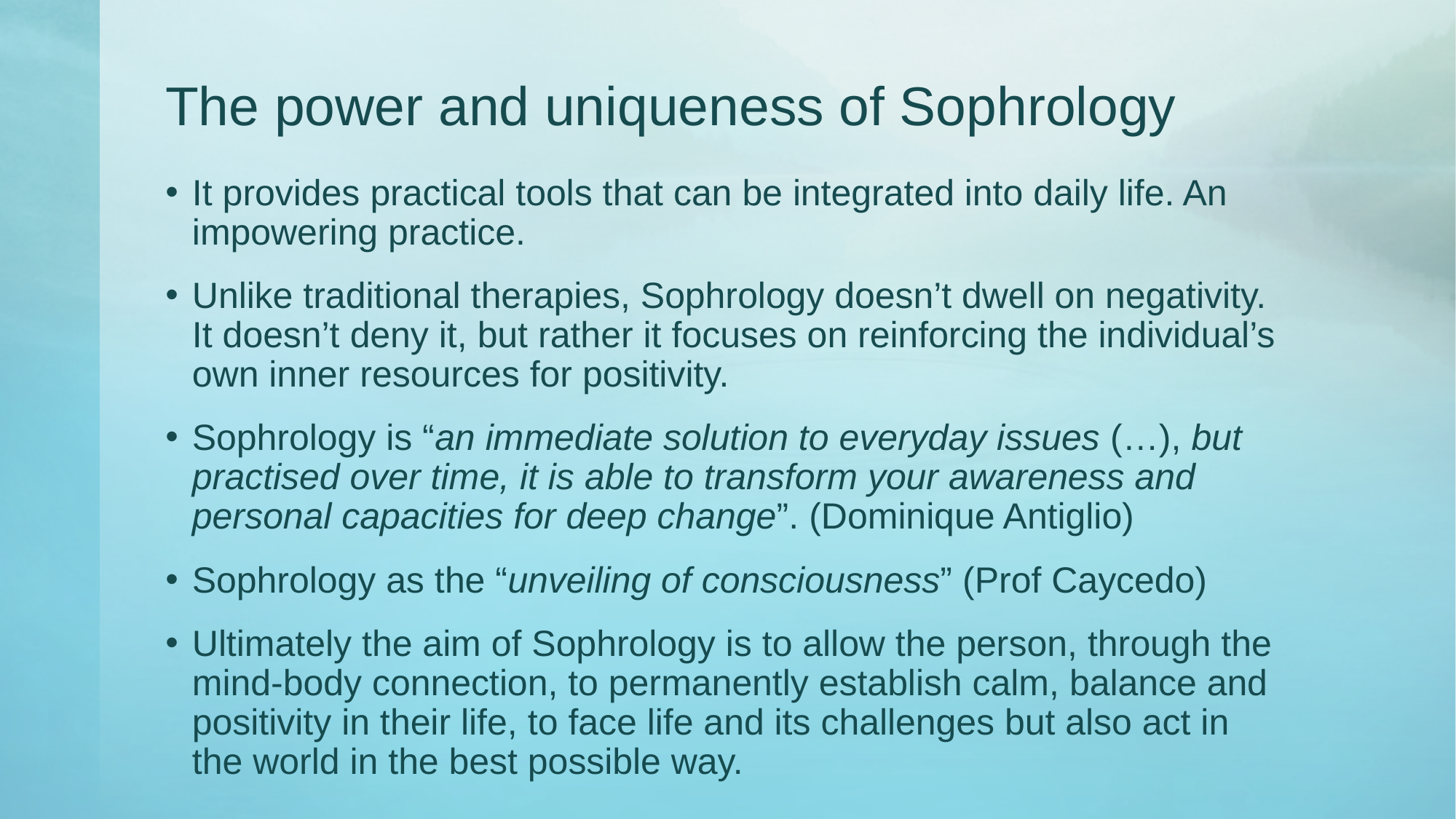

# The power and uniqueness of Sophrology
It provides practical tools that can be integrated into daily life. An impowering practice.
Unlike traditional therapies, Sophrology doesn’t dwell on negativity. It doesn’t deny it, but rather it focuses on reinforcing the individual’s own inner resources for positivity.
Sophrology is “an immediate solution to everyday issues (…), but practised over time, it is able to transform your awareness and personal capacities for deep change”. (Dominique Antiglio)
Sophrology as the “unveiling of consciousness” (Prof Caycedo)
Ultimately the aim of Sophrology is to allow the person, through the mind-body connection, to permanently establish calm, balance and positivity in their life, to face life and its challenges but also act in the world in the best possible way.